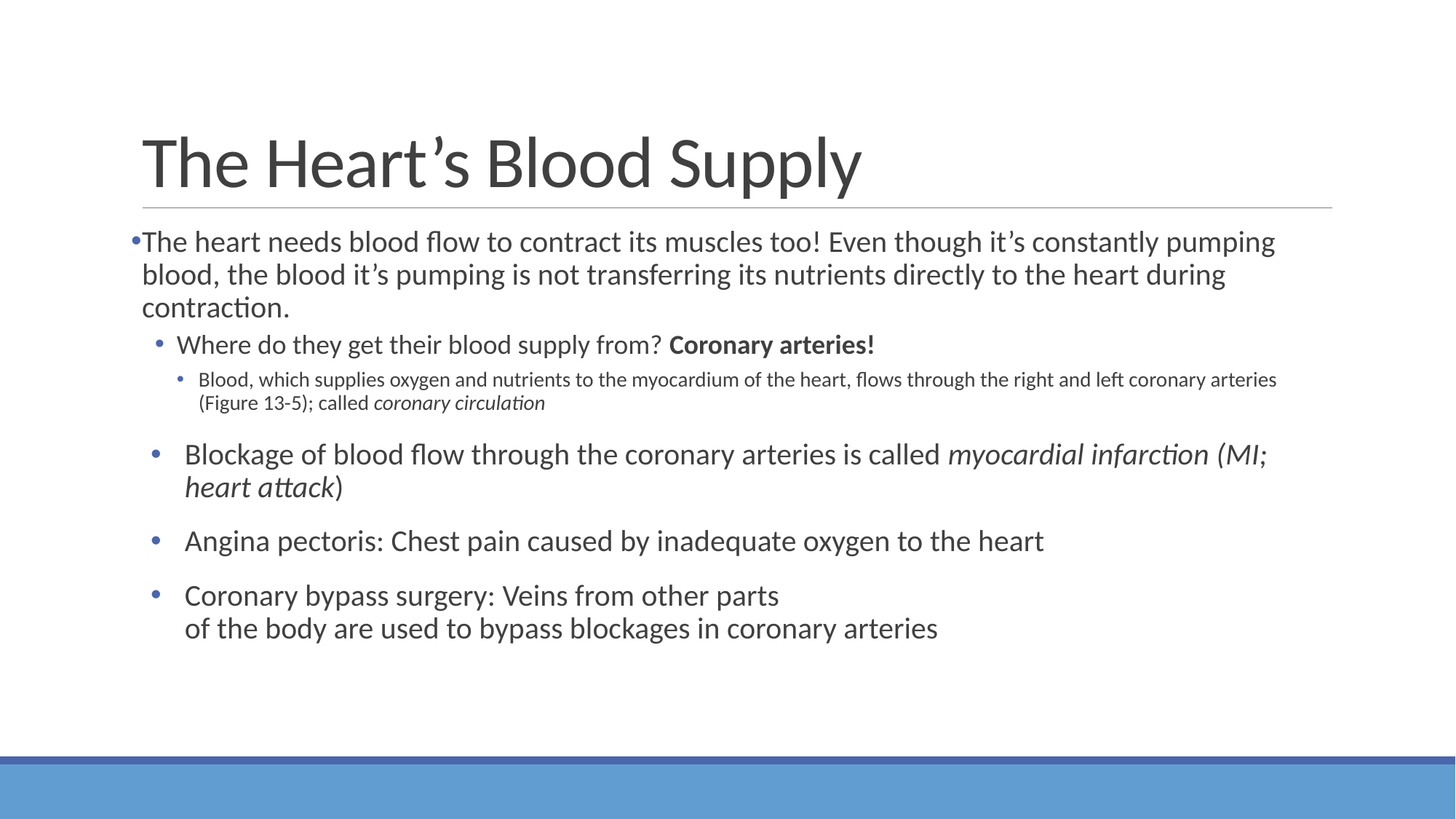

# The Heart’s Blood Supply
The heart needs blood flow to contract its muscles too! Even though it’s constantly pumping blood, the blood it’s pumping is not transferring its nutrients directly to the heart during contraction.
Where do they get their blood supply from? Coronary arteries!
Blood, which supplies oxygen and nutrients to the myocardium of the heart, flows through the right and left coronary arteries (Figure 13-5); called coronary circulation
Blockage of blood flow through the coronary arteries is called myocardial infarction (MI; heart attack)
Angina pectoris: Chest pain caused by inadequate oxygen to the heart
Coronary bypass surgery: Veins from other parts
of the body are used to bypass blockages in coronary arteries